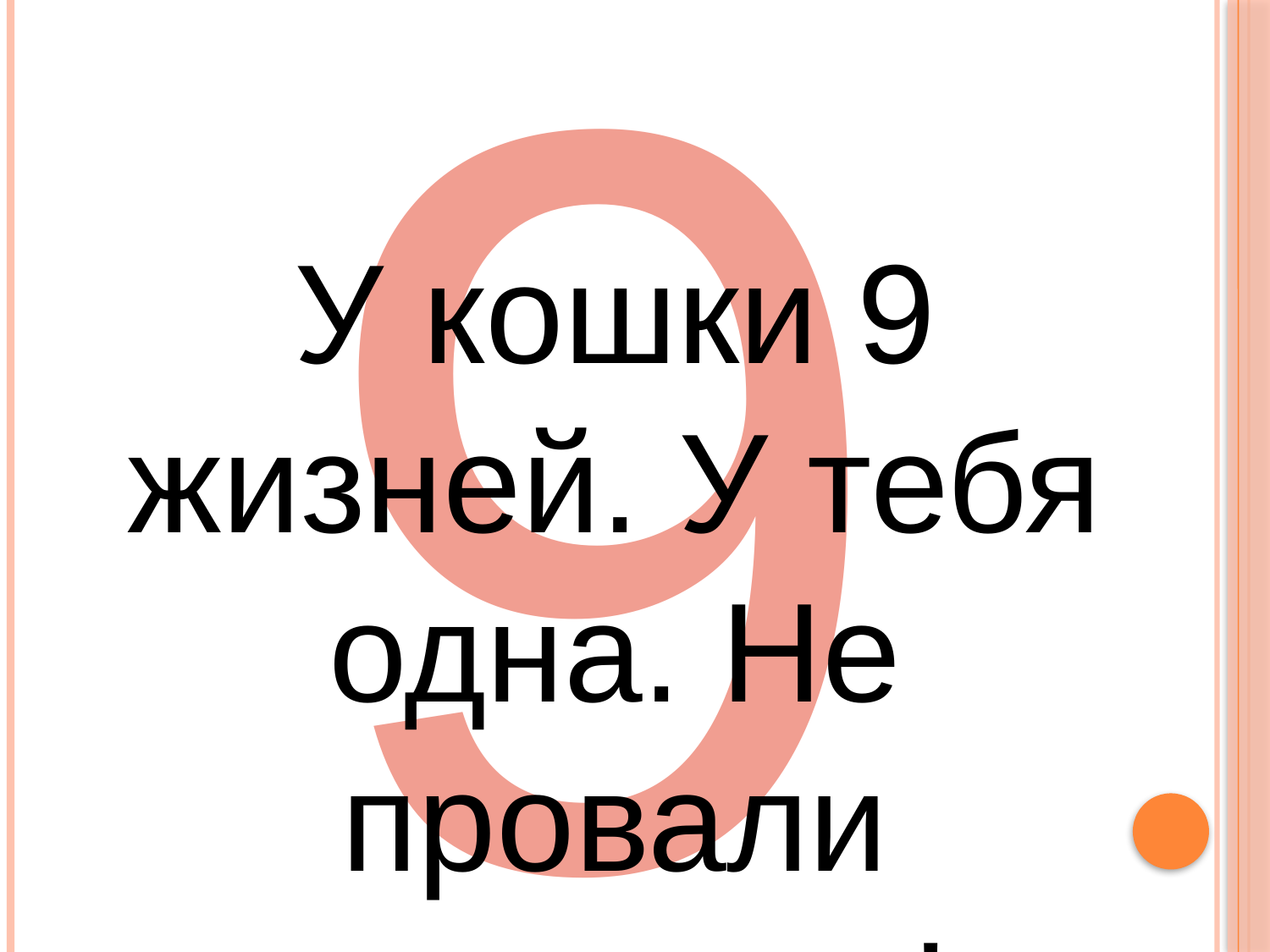

У кошки 9 жизней. У тебя одна. Не провали экзамены!
# 9